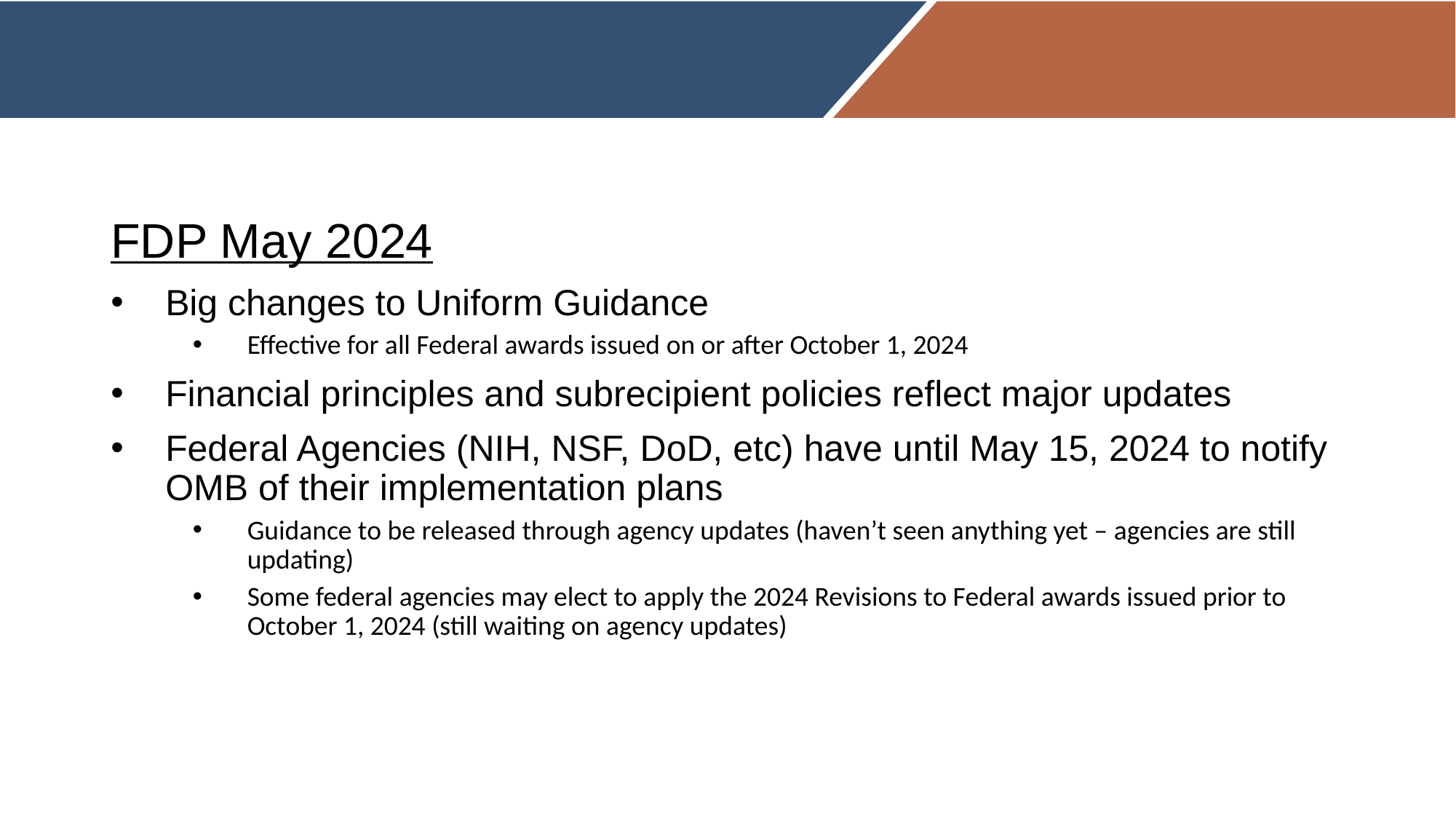

FDP May 2024
Big changes to Uniform Guidance
Effective for all Federal awards issued on or after October 1, 2024
Financial principles and subrecipient policies reflect major updates
Federal Agencies (NIH, NSF, DoD, etc) have until May 15, 2024 to notify OMB of their implementation plans
Guidance to be released through agency updates (haven’t seen anything yet – agencies are still updating)
Some federal agencies may elect to apply the 2024 Revisions to Federal awards issued prior to October 1, 2024 (still waiting on agency updates)